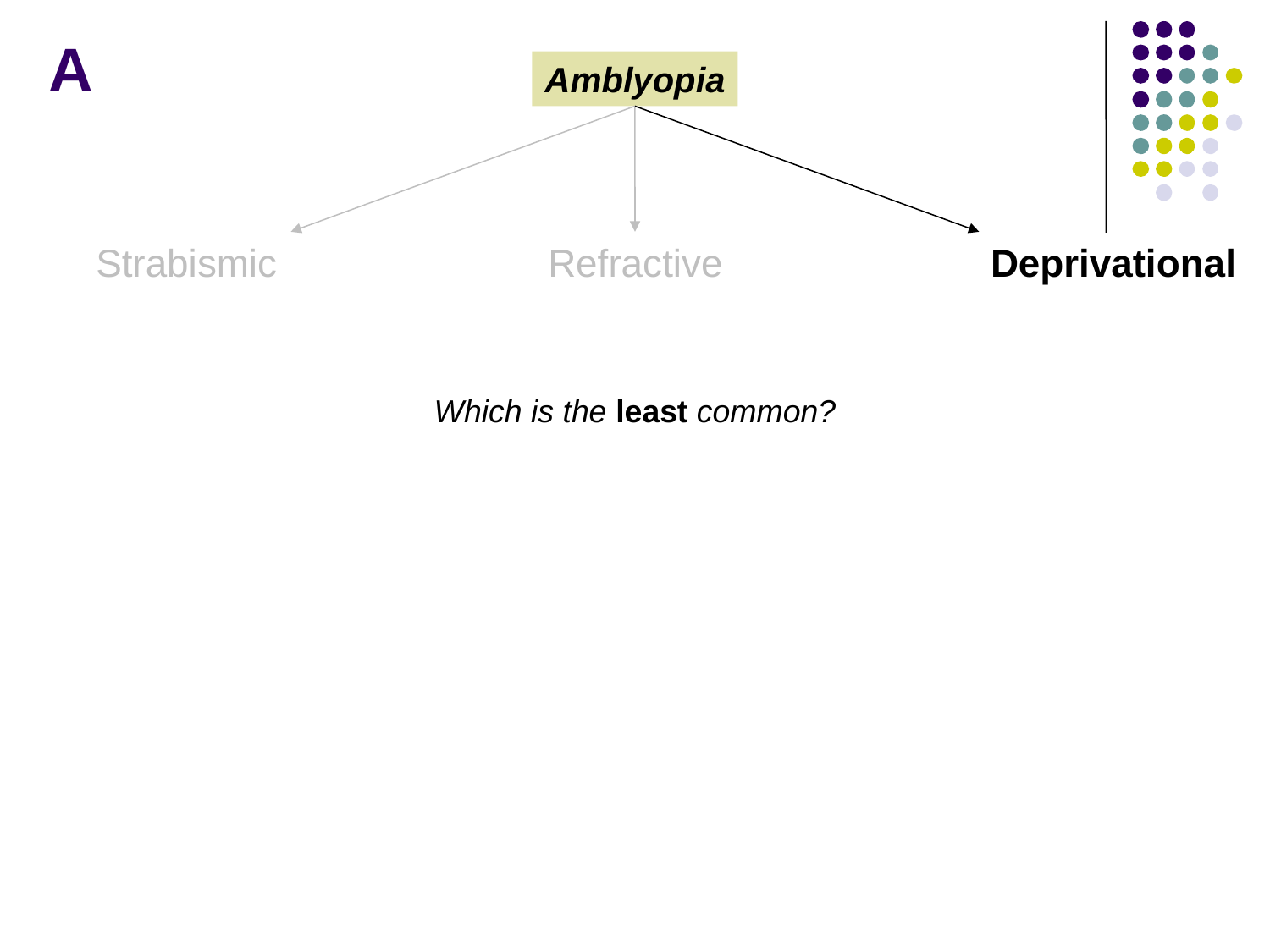

A
Amblyopia
Strabismic
Refractive
Deprivational
Which is the least common?